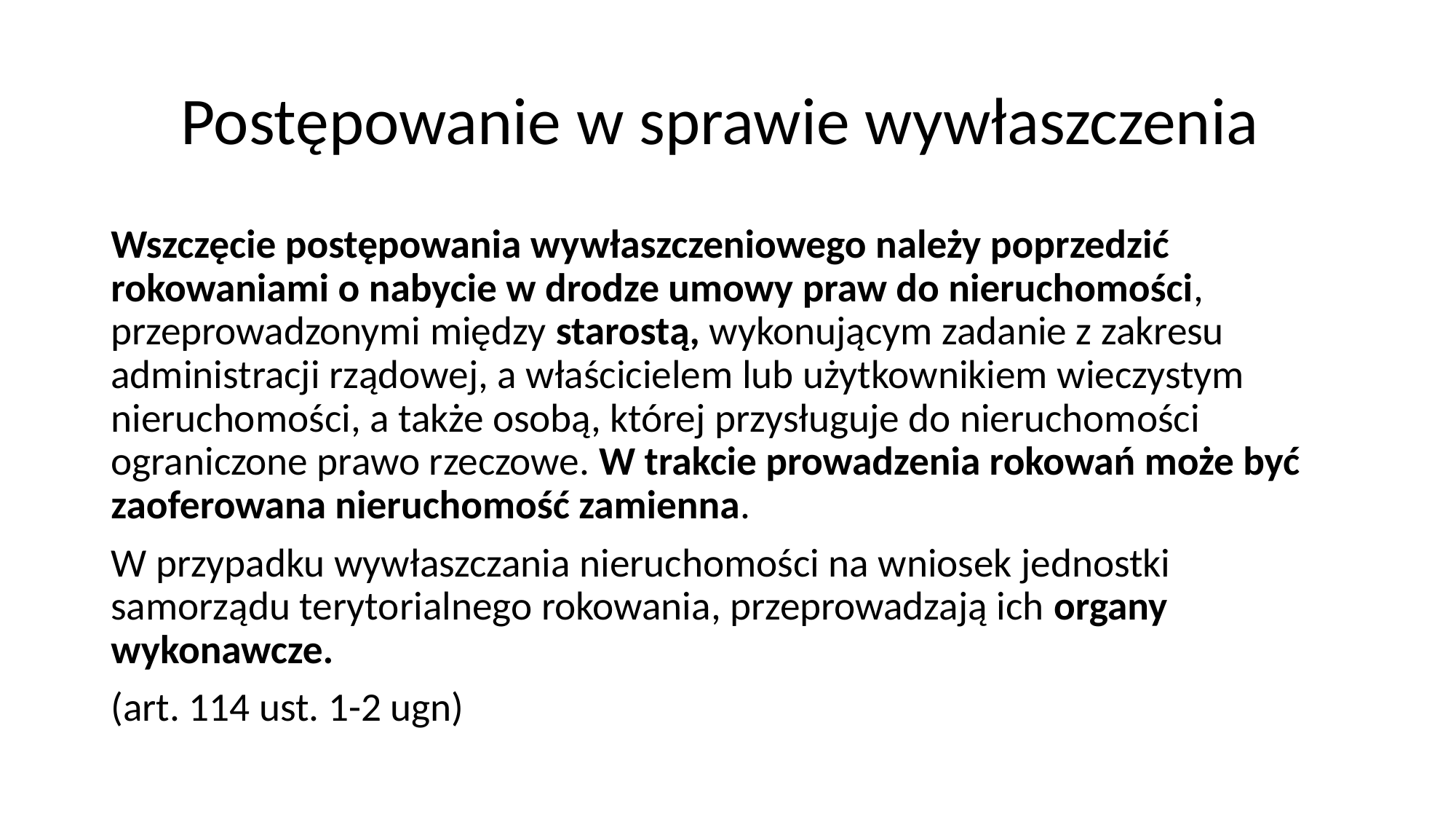

# Postępowanie w sprawie wywłaszczenia
Wszczęcie postępowania wywłaszczeniowego należy poprzedzić rokowaniami o nabycie w drodze umowy praw do nieruchomości, przeprowadzonymi między starostą, wykonującym zadanie z zakresu administracji rządowej, a właścicielem lub użytkownikiem wieczystym nieruchomości, a także osobą, której przysługuje do nieruchomości ograniczone prawo rzeczowe. W trakcie prowadzenia rokowań może być zaoferowana nieruchomość zamienna.
W przypadku wywłaszczania nieruchomości na wniosek jednostki samorządu terytorialnego rokowania, przeprowadzają ich organy wykonawcze.
(art. 114 ust. 1-2 ugn)